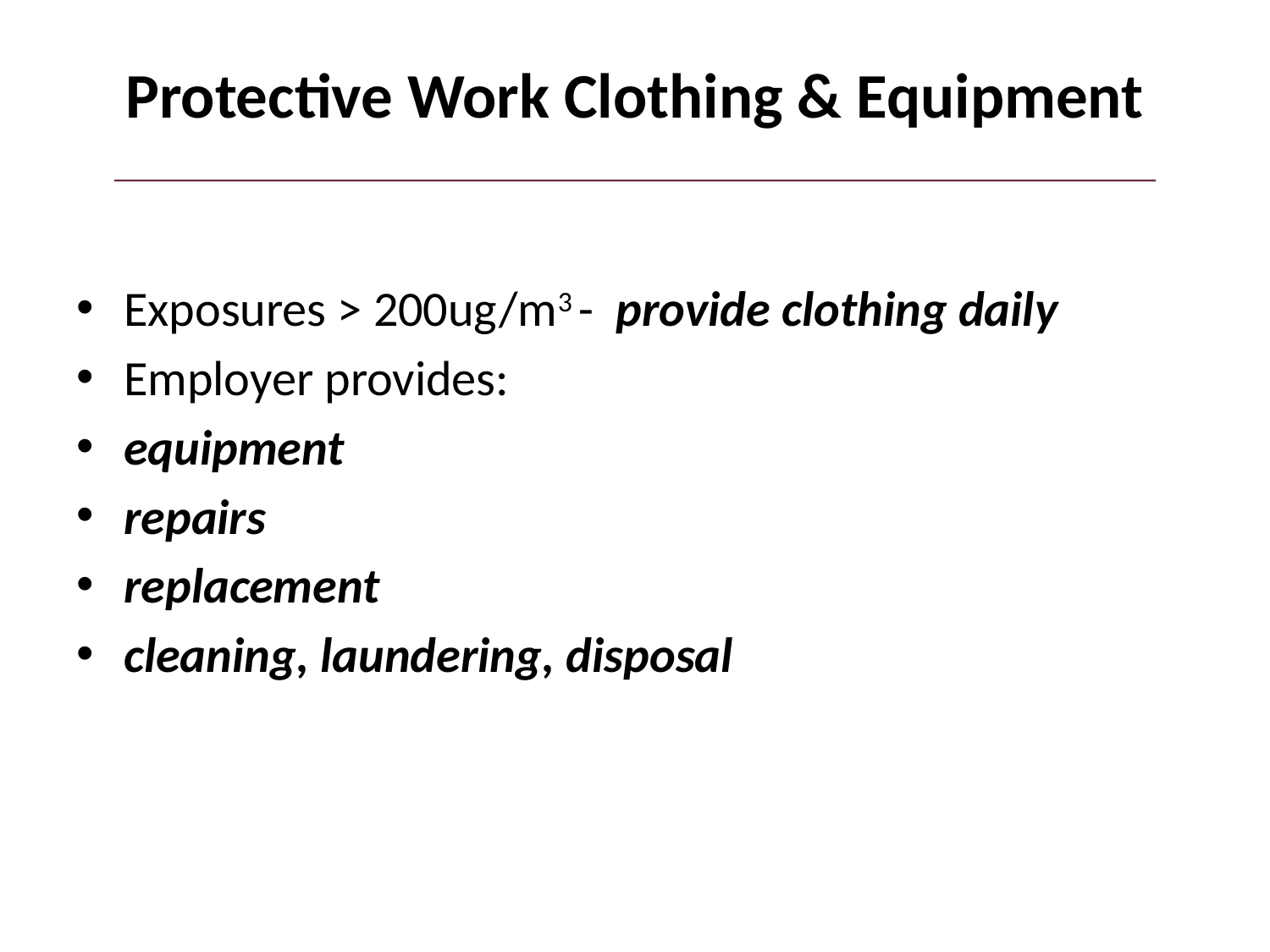

# Protective Work Clothing & Equipment

Exposures > 200ug/m3 -  provide clothing daily
Employer provides:
equipment
repairs
replacement
cleaning, laundering, disposal